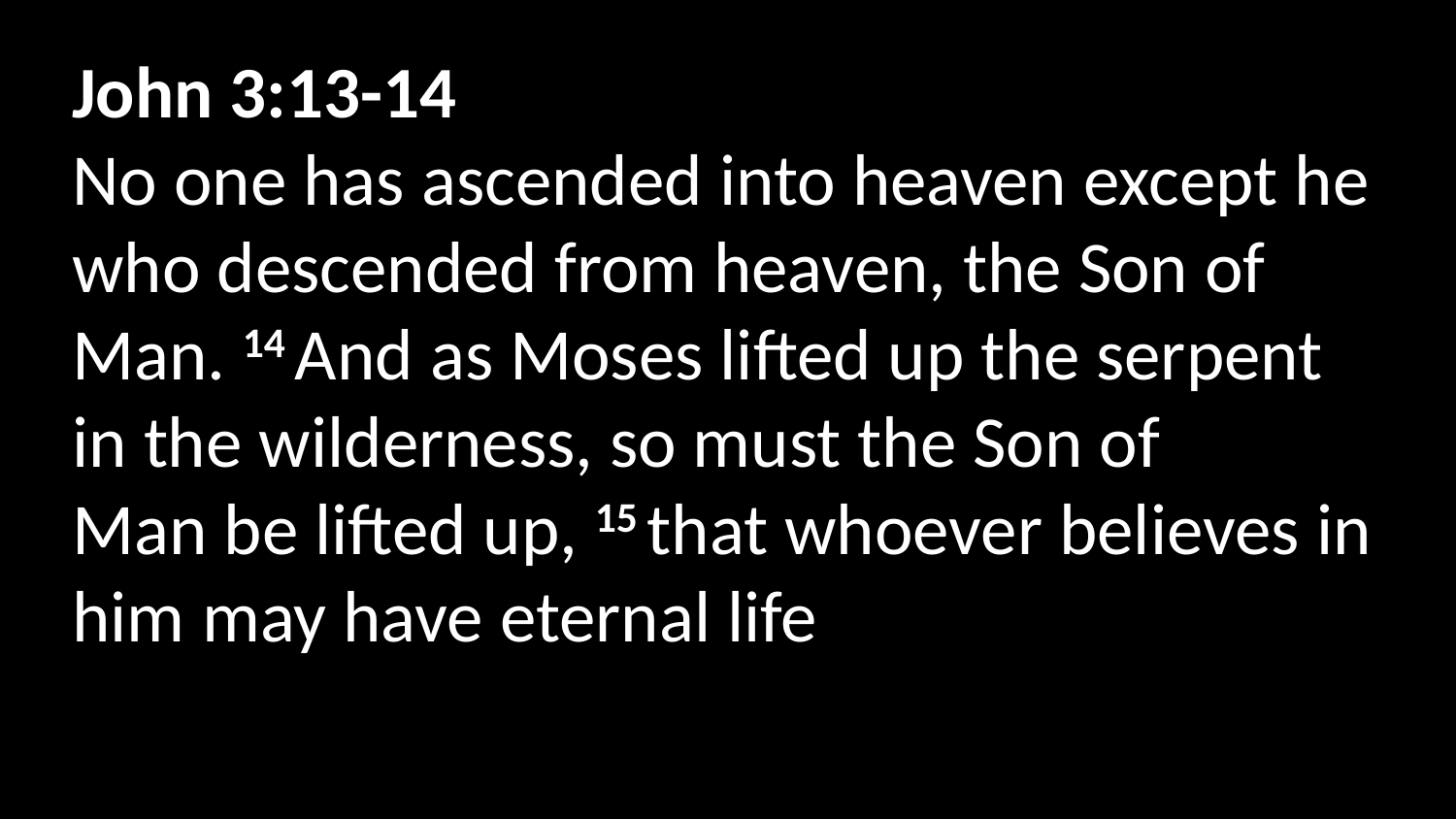

John 3:13-14
No one has ascended into heaven except he who descended from heaven, the Son of Man. 14 And as Moses lifted up the serpent in the wilderness, so must the Son of Man be lifted up, 15 that whoever believes in him may have eternal life